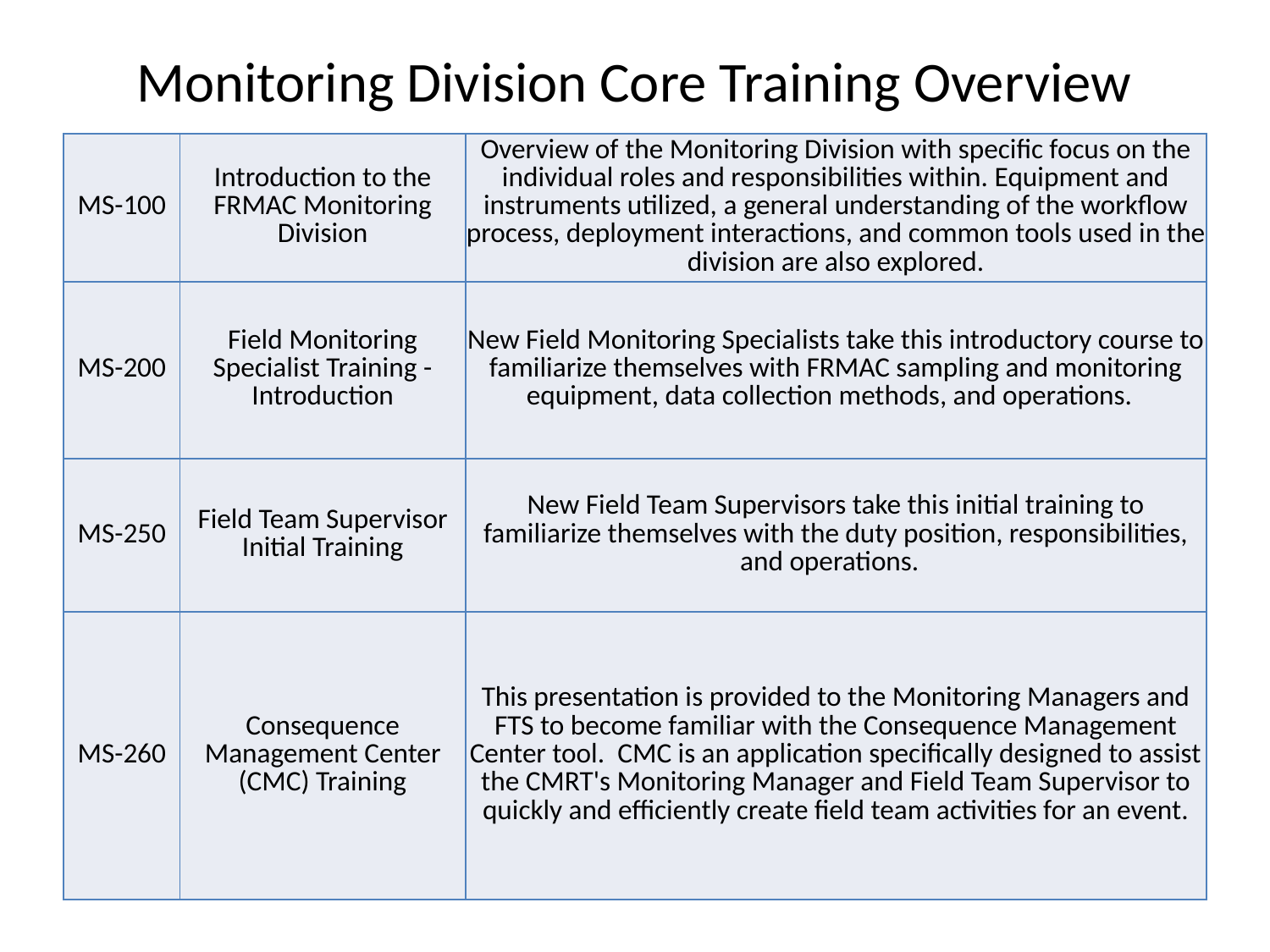

# Monitoring Division Core Training Overview
| MS-100 | Introduction to the FRMAC Monitoring Division | Overview of the Monitoring Division with specific focus on the individual roles and responsibilities within. Equipment and instruments utilized, a general understanding of the workflow process, deployment interactions, and common tools used in the division are also explored. |
| --- | --- | --- |
| MS-200 | Field Monitoring Specialist Training - Introduction | New Field Monitoring Specialists take this introductory course to familiarize themselves with FRMAC sampling and monitoring equipment, data collection methods, and operations. |
| MS-250 | Field Team Supervisor Initial Training | New Field Team Supervisors take this initial training to familiarize themselves with the duty position, responsibilities, and operations. |
| MS-260 | Consequence Management Center (CMC) Training | This presentation is provided to the Monitoring Managers and FTS to become familiar with the Consequence Management Center tool. CMC is an application specifically designed to assist the CMRT's Monitoring Manager and Field Team Supervisor to quickly and efficiently create field team activities for an event. |